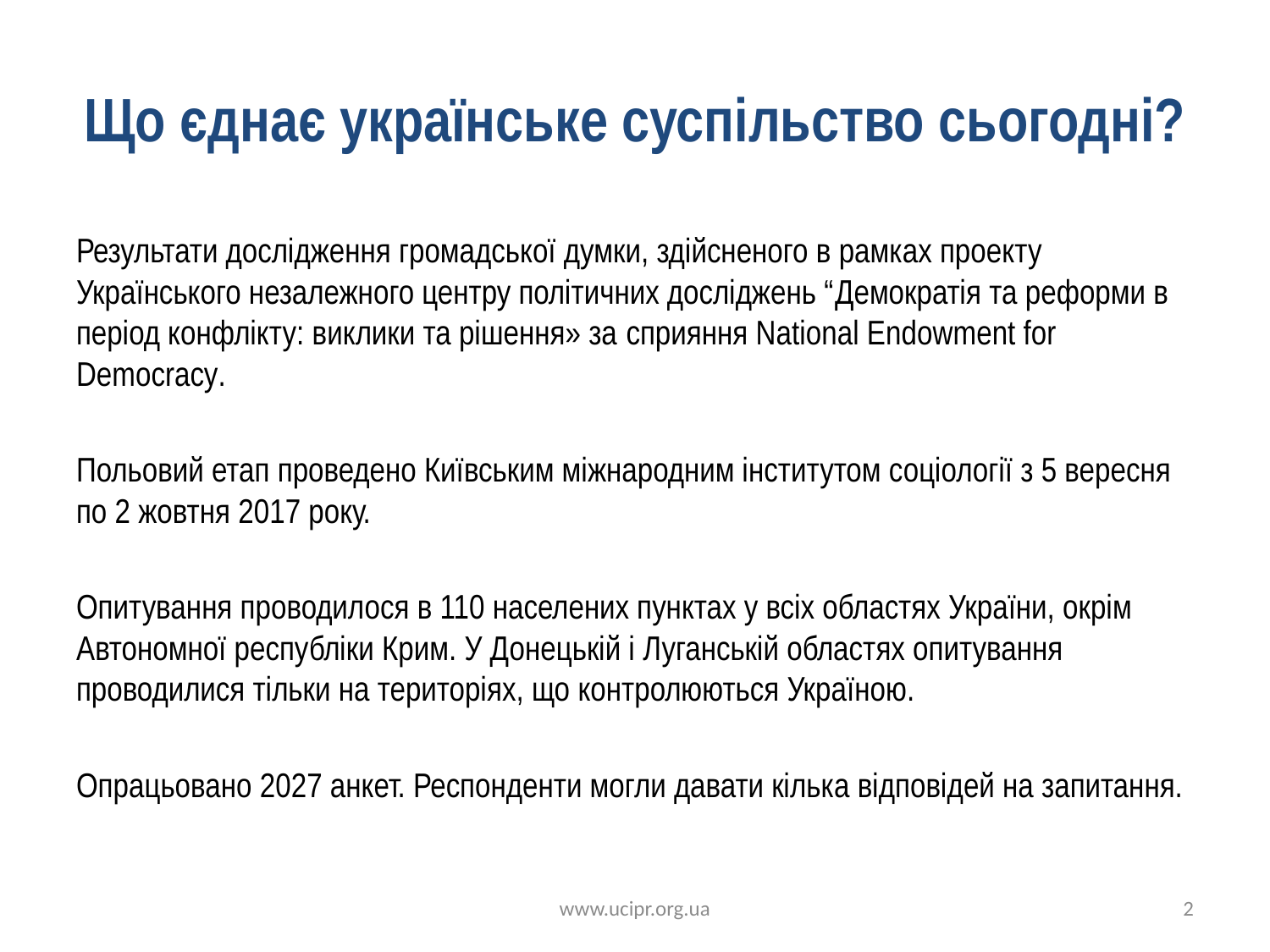

# Що єднає українське суспільство сьогодні?
Результати дослідження громадської думки, здійсненого в рамках проекту Українського незалежного центру політичних досліджень “Демократія та реформи в період конфлікту: виклики та рішення» за сприяння National Endowment for Democracy.

Польовий етап проведено Київським міжнародним інститутом соціології з 5 вересня по 2 жовтня 2017 року.

Опитування проводилося в 110 населених пунктах у всіх областях України, окрім Автономної республіки Крим. У Донецькій і Луганській областях опитування проводилися тільки на територіях, що контролюються Україною.

Опрацьовано 2027 анкет. Респонденти могли давати кілька відповідей на запитання.

www.ucipr.org.ua
2